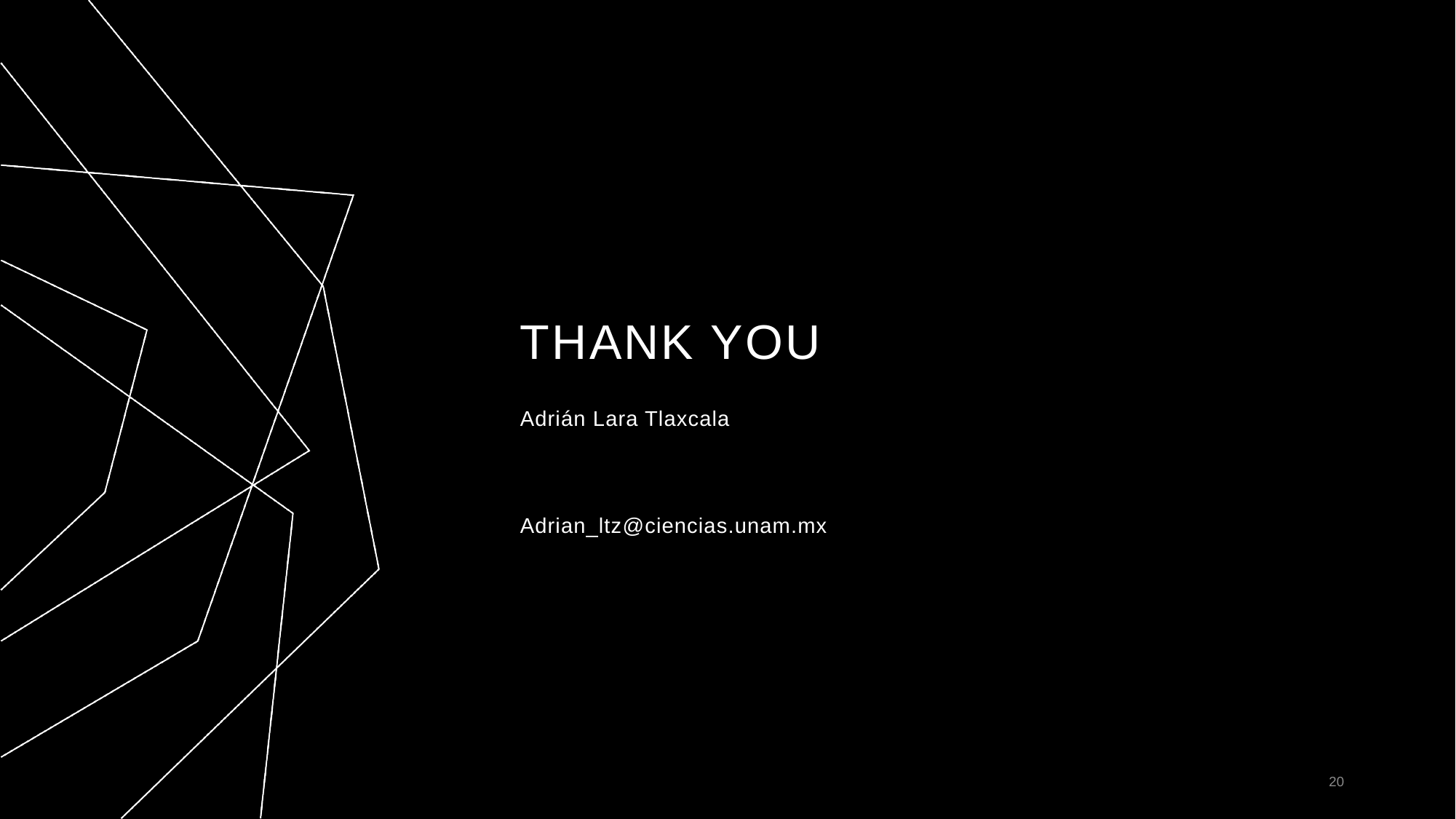

# Thank you
Adrián Lara Tlaxcala

Adrian_ltz@ciencias.unam.mx
20